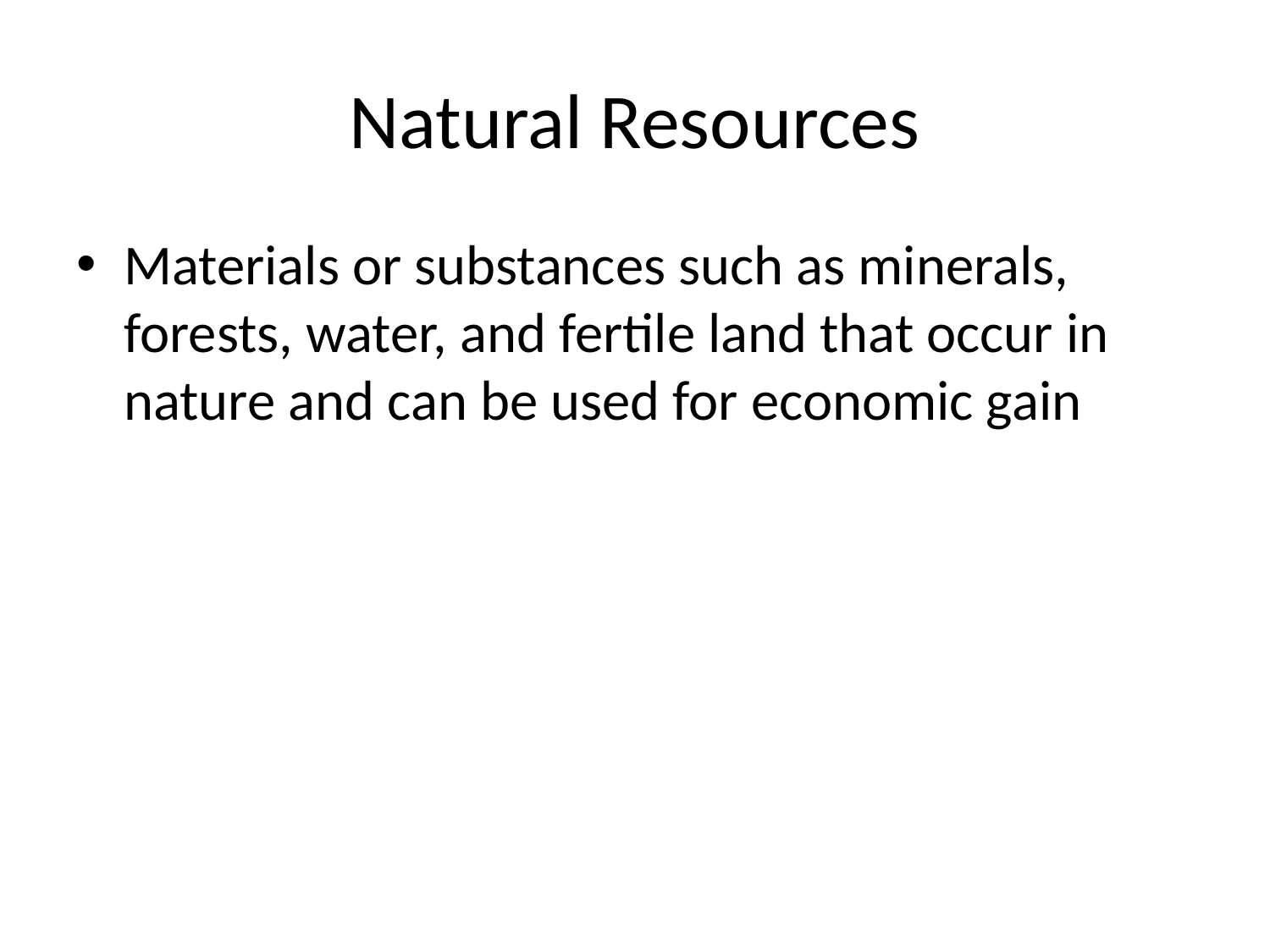

# Natural Resources
Materials or substances such as minerals, forests, water, and fertile land that occur in nature and can be used for economic gain